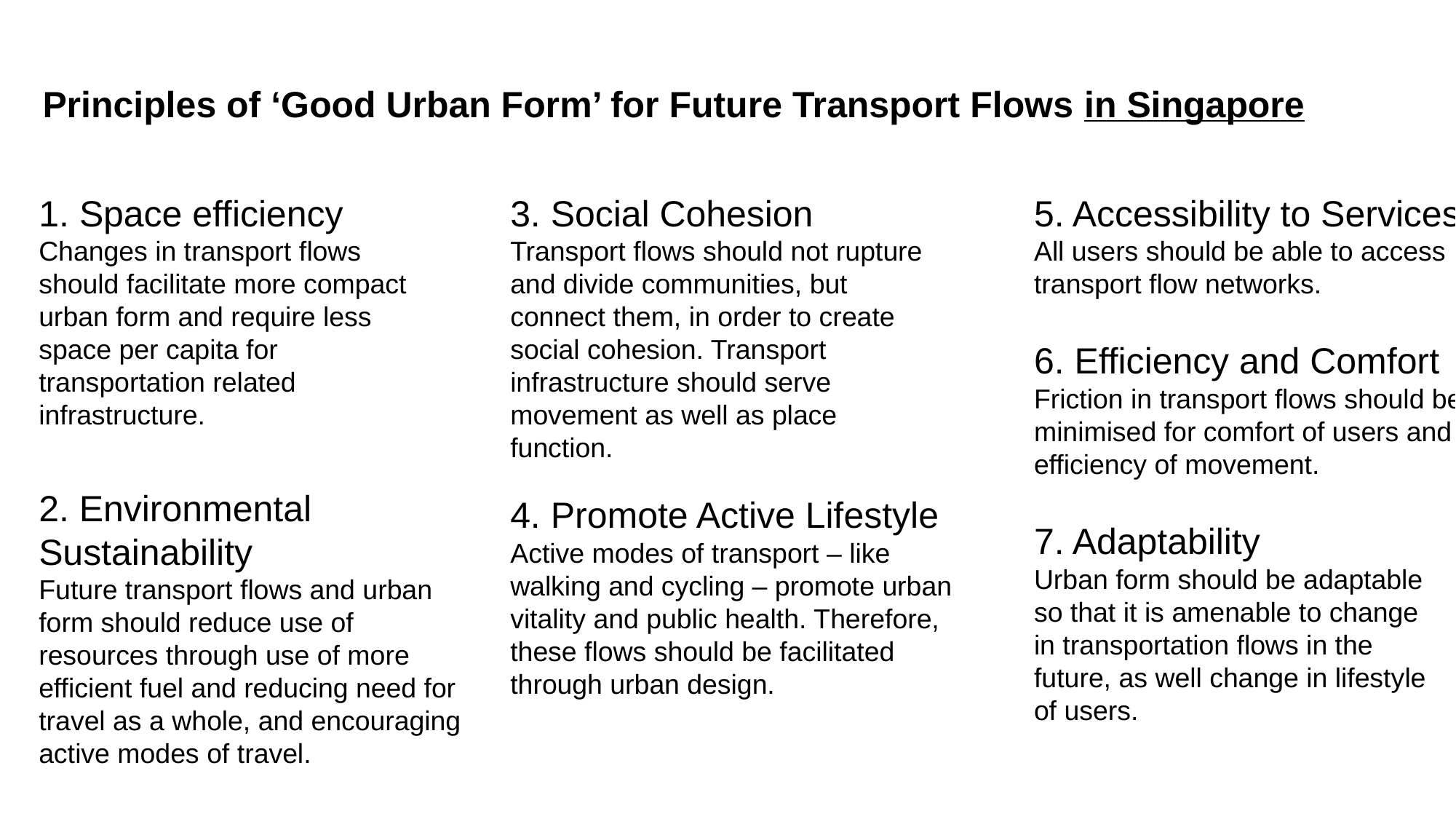

Principles of ‘Good Urban Form’ for Future Transport Flows in Singapore
1. Space efficiency
Changes in transport flows should facilitate more compact urban form and require less space per capita for transportation related infrastructure.
3. Social Cohesion
Transport flows should not rupture and divide communities, but connect them, in order to create social cohesion. Transport infrastructure should serve movement as well as place function.
5. Accessibility to Services
All users should be able to access transport flow networks.
6. Efficiency and Comfort
Friction in transport flows should be minimised for comfort of users and efficiency of movement.
2. Environmental Sustainability
Future transport flows and urban form should reduce use of resources through use of more efficient fuel and reducing need for travel as a whole, and encouraging active modes of travel.
4. Promote Active Lifestyle
Active modes of transport – like walking and cycling – promote urban vitality and public health. Therefore, these flows should be facilitated through urban design.
7. Adaptability
Urban form should be adaptable so that it is amenable to change in transportation flows in the future, as well change in lifestyle of users.